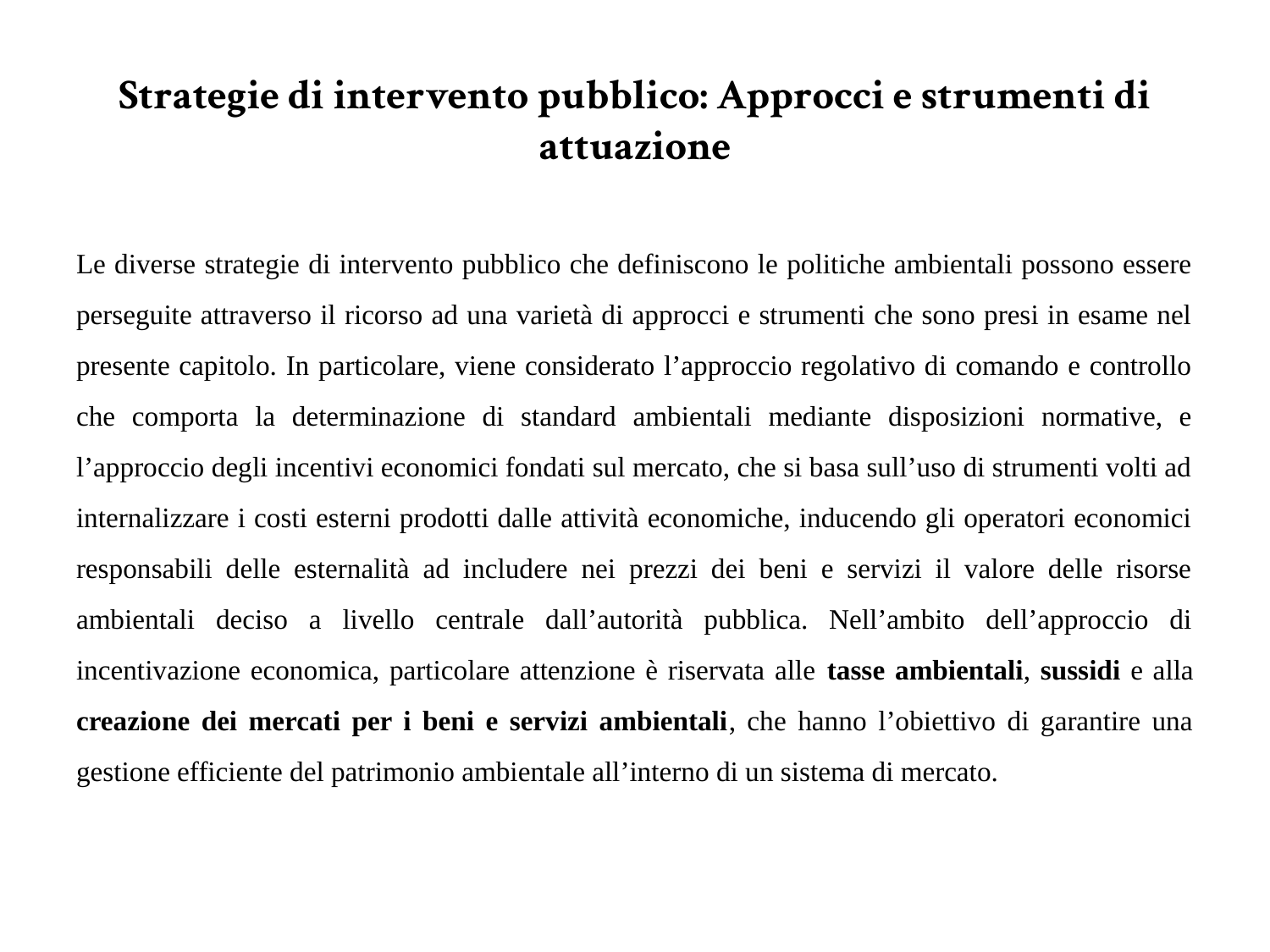

# Strategie di intervento pubblico: Approcci e strumenti di attuazione
Le diverse strategie di intervento pubblico che definiscono le politiche ambientali possono essere perseguite attraverso il ricorso ad una varietà di approcci e strumenti che sono presi in esame nel presente capitolo. In particolare, viene considerato l’approccio regolativo di comando e controllo che comporta la determinazione di standard ambientali mediante disposizioni normative, e l’approccio degli incentivi economici fondati sul mercato, che si basa sull’uso di strumenti volti ad internalizzare i costi esterni prodotti dalle attività economiche, inducendo gli operatori economici responsabili delle esternalità ad includere nei prezzi dei beni e servizi il valore delle risorse ambientali deciso a livello centrale dall’autorità pubblica. Nell’ambito dell’approccio di incentivazione economica, particolare attenzione è riservata alle tasse ambientali, sussidi e alla creazione dei mercati per i beni e servizi ambientali, che hanno l’obiettivo di garantire una gestione efficiente del patrimonio ambientale all’interno di un sistema di mercato.